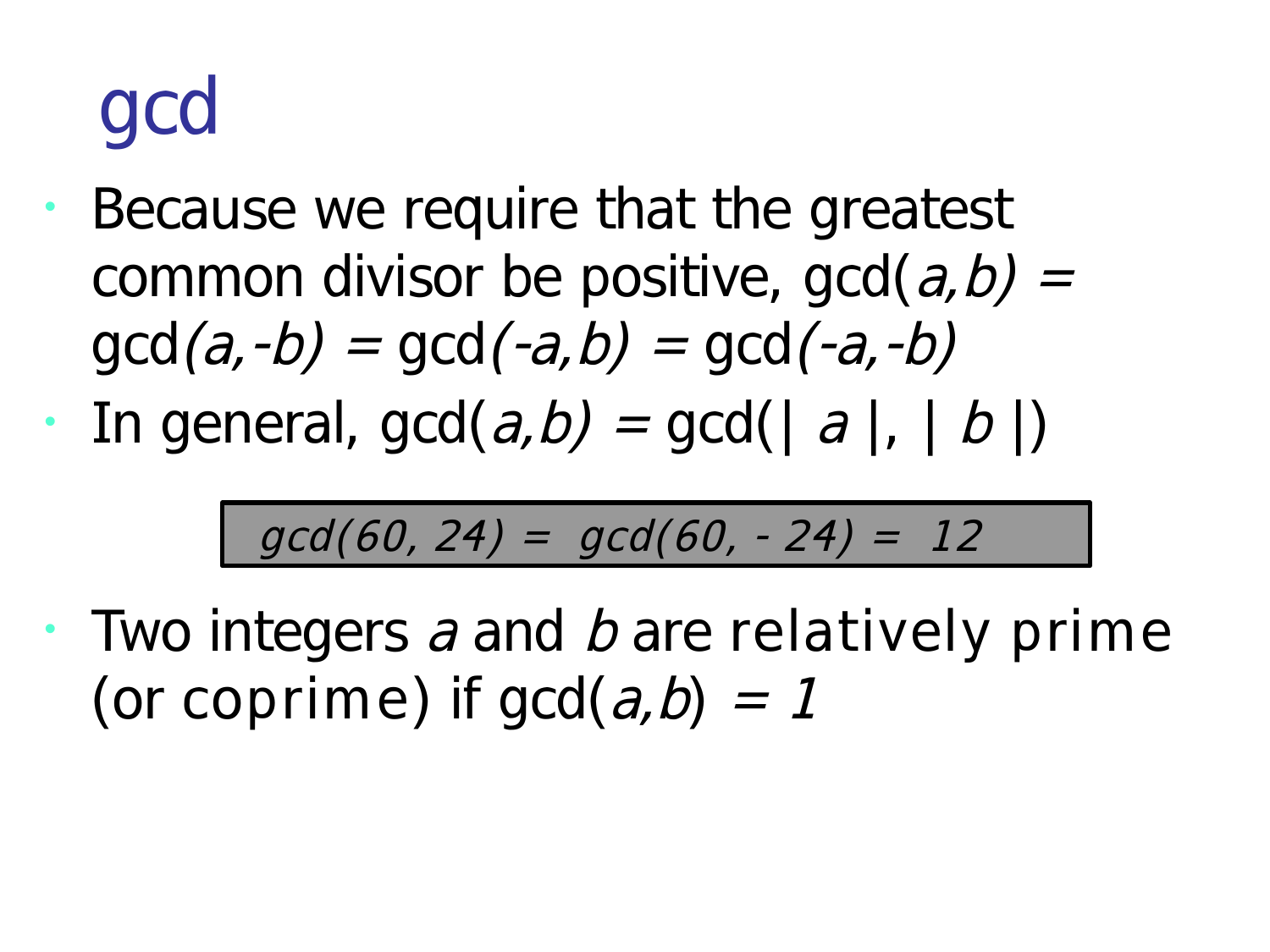

# gcd
Because we require that the greatest common divisor be positive, gcd(a,b) = gcd(a,-b) = gcd(-a,b) = gcd(-a,-b)
In general, gcd(a,b) = gcd(| a |, | b |)

Two integers a and b are relatively prime (or coprime) if gcd(a,b) = 1
  gcd(60, 24) =  gcd(60, - 24) =  12